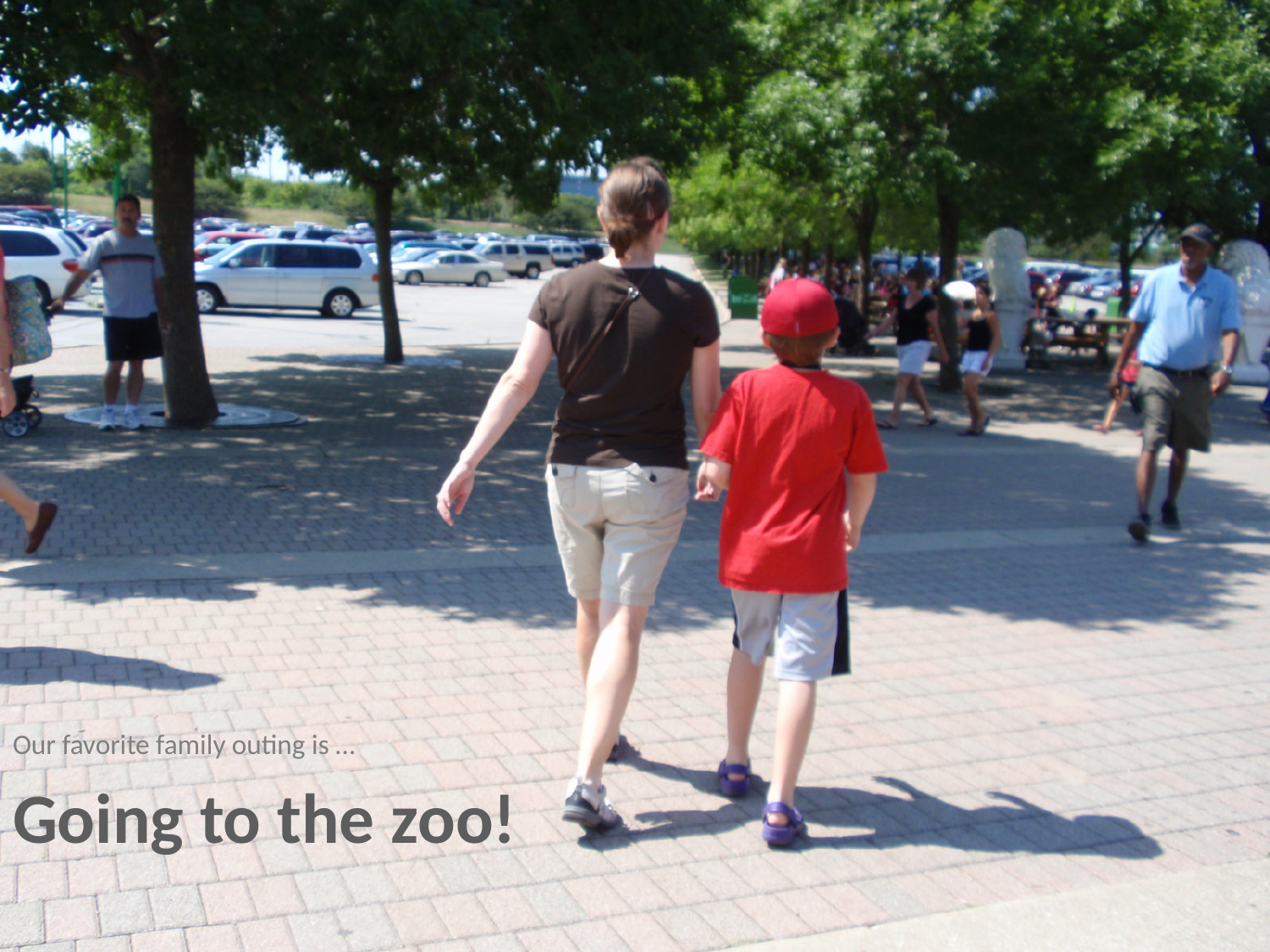

Our favorite family outing is …
# Going to the zoo!